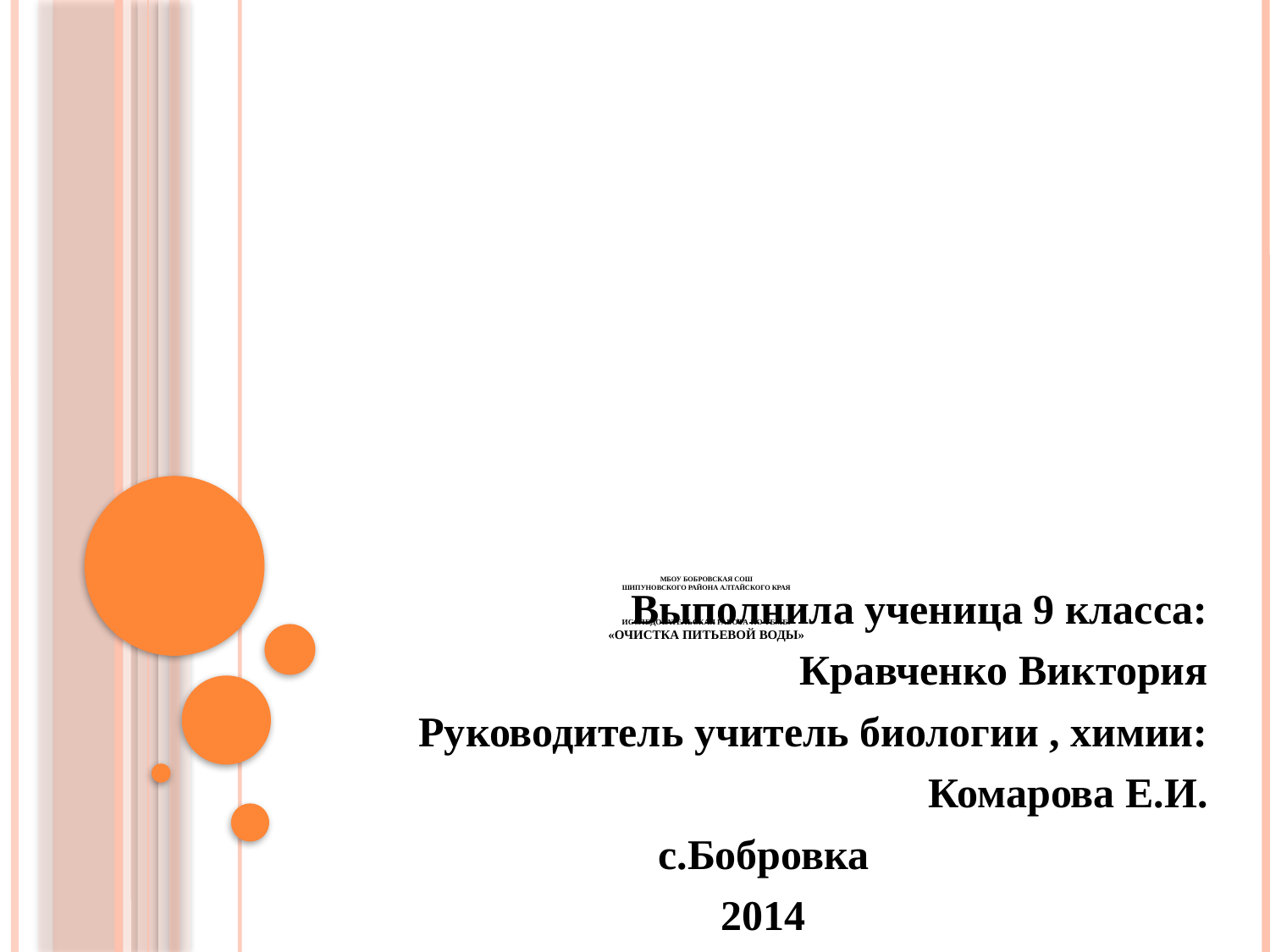

# МБОУ БОБРОВСКАЯ СОШ ШИПУНОВСКОГО РАЙОНА АЛТАЙСКОГО КРАЯ ИССЛЕДОВАТЕЛЬСКАЯ РАБОТА ПО ТЕМЕ: «ОЧИСТКА ПИТЬЕВОЙ ВОДЫ»
Выполнила ученица 9 класса:
Кравченко Виктория
Руководитель учитель биологии , химии:
Комарова Е.И.
с.Бобровка
2014